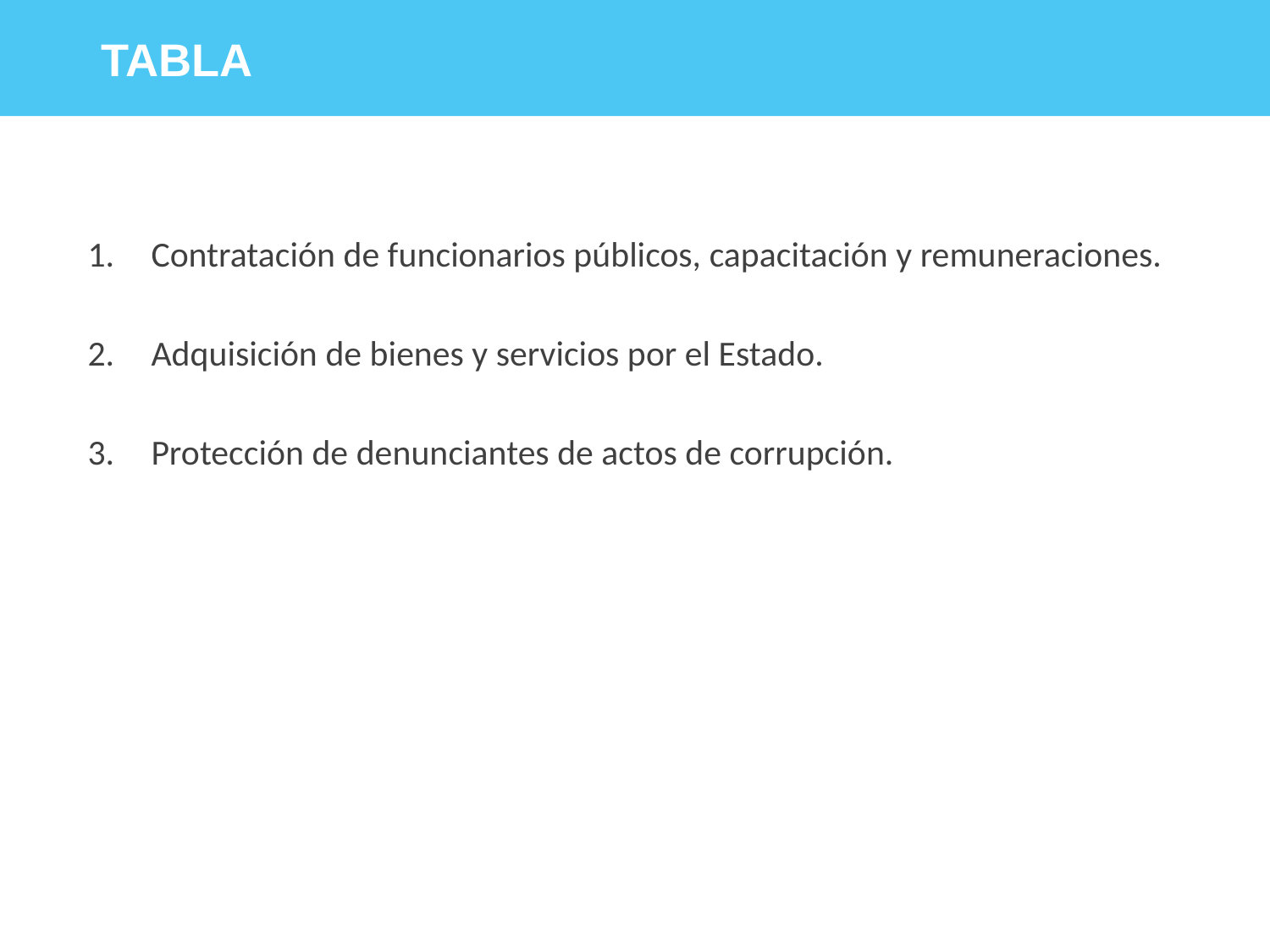

TABLA

Contratación de funcionarios públicos, capacitación y remuneraciones.

Adquisición de bienes y servicios por el Estado.

Protección de denunciantes de actos de corrupción.